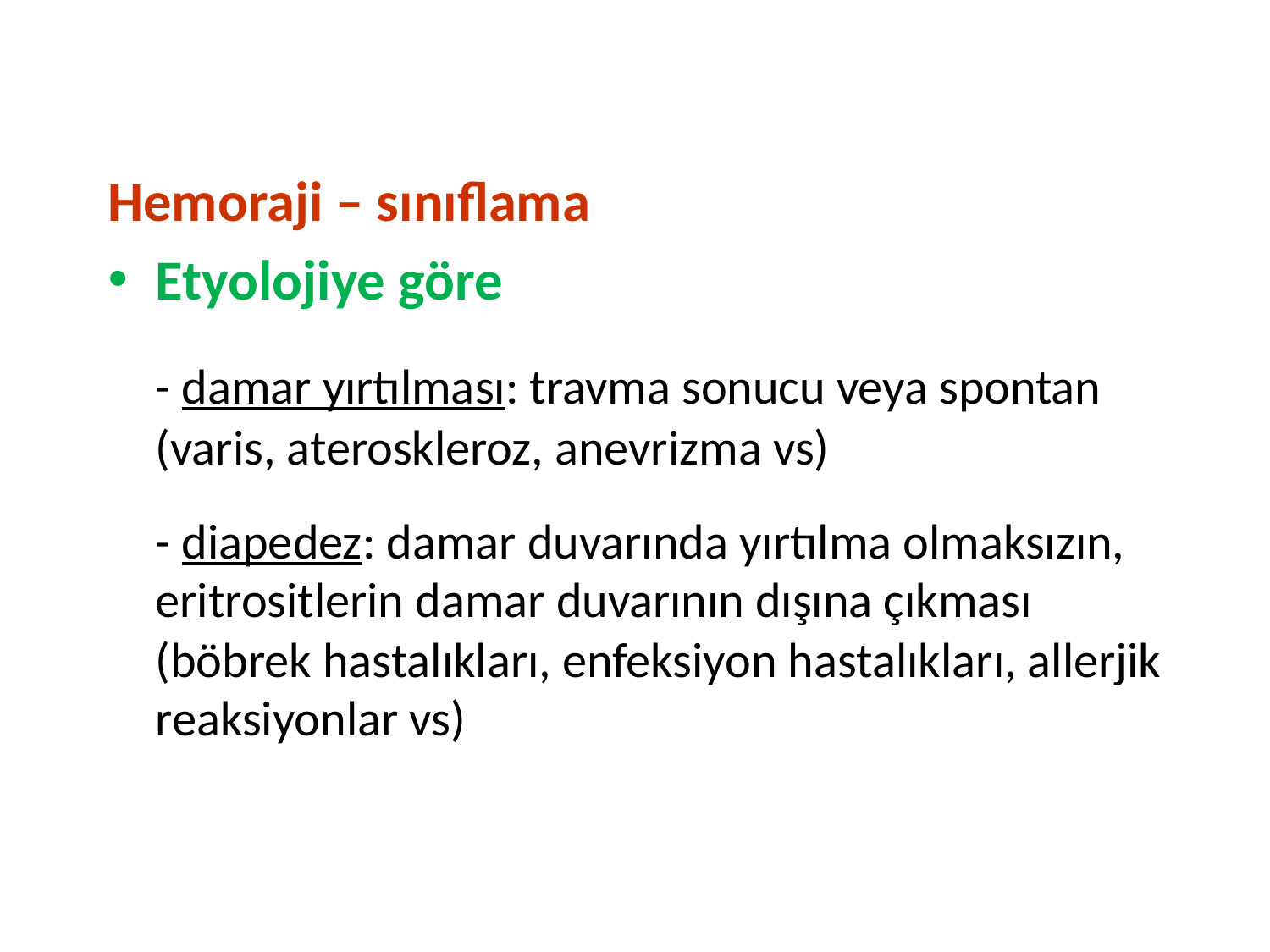

Hemoraji – sınıflama
Etyolojiye göre

	- damar yırtılması: travma sonucu veya spontan (varis, ateroskleroz, anevrizma vs)

	- diapedez: damar duvarında yırtılma olmaksızın, eritrositlerin damar duvarının dışına çıkması (böbrek hastalıkları, enfeksiyon hastalıkları, allerjik reaksiyonlar vs)